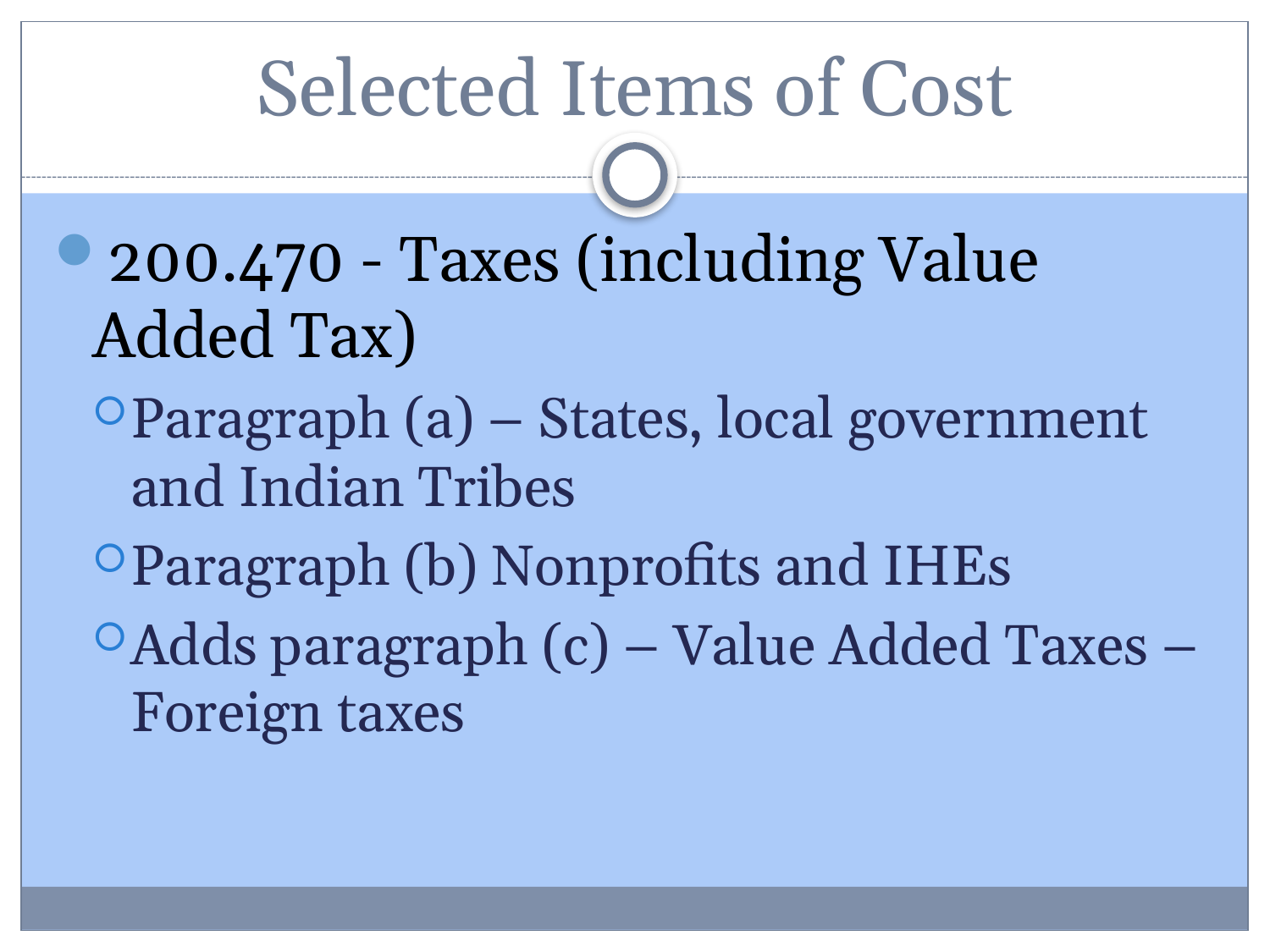

# Selected Items of Cost
200.470 - Taxes (including Value Added Tax)
Paragraph (a) – States, local government and Indian Tribes
Paragraph (b) Nonprofits and IHEs
Adds paragraph (c) – Value Added Taxes – Foreign taxes